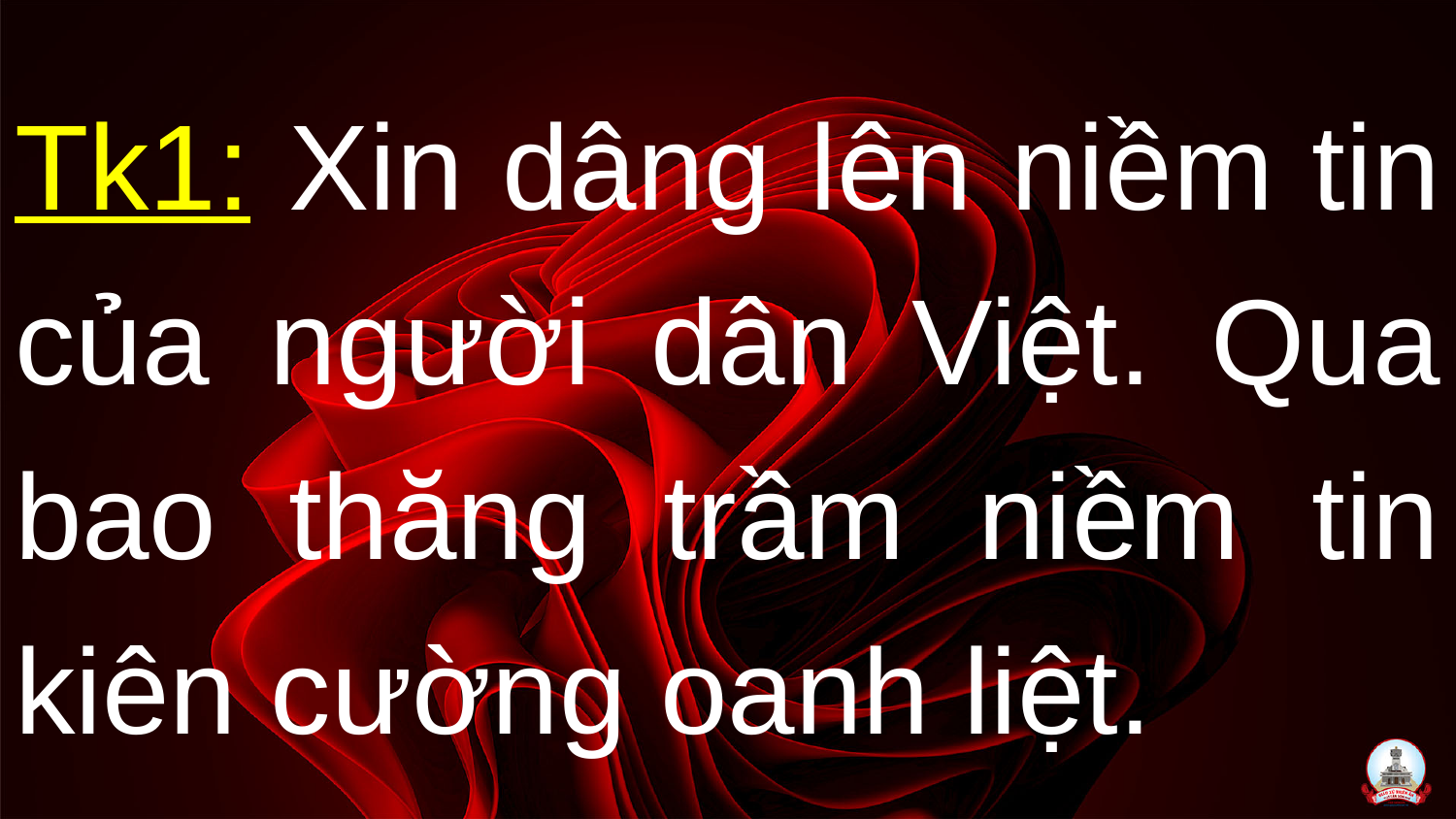

# Tk1: Xin dâng lên niềm tin của người dân Việt. Qua bao thăng trầm niềm tin kiên cường oanh liệt.